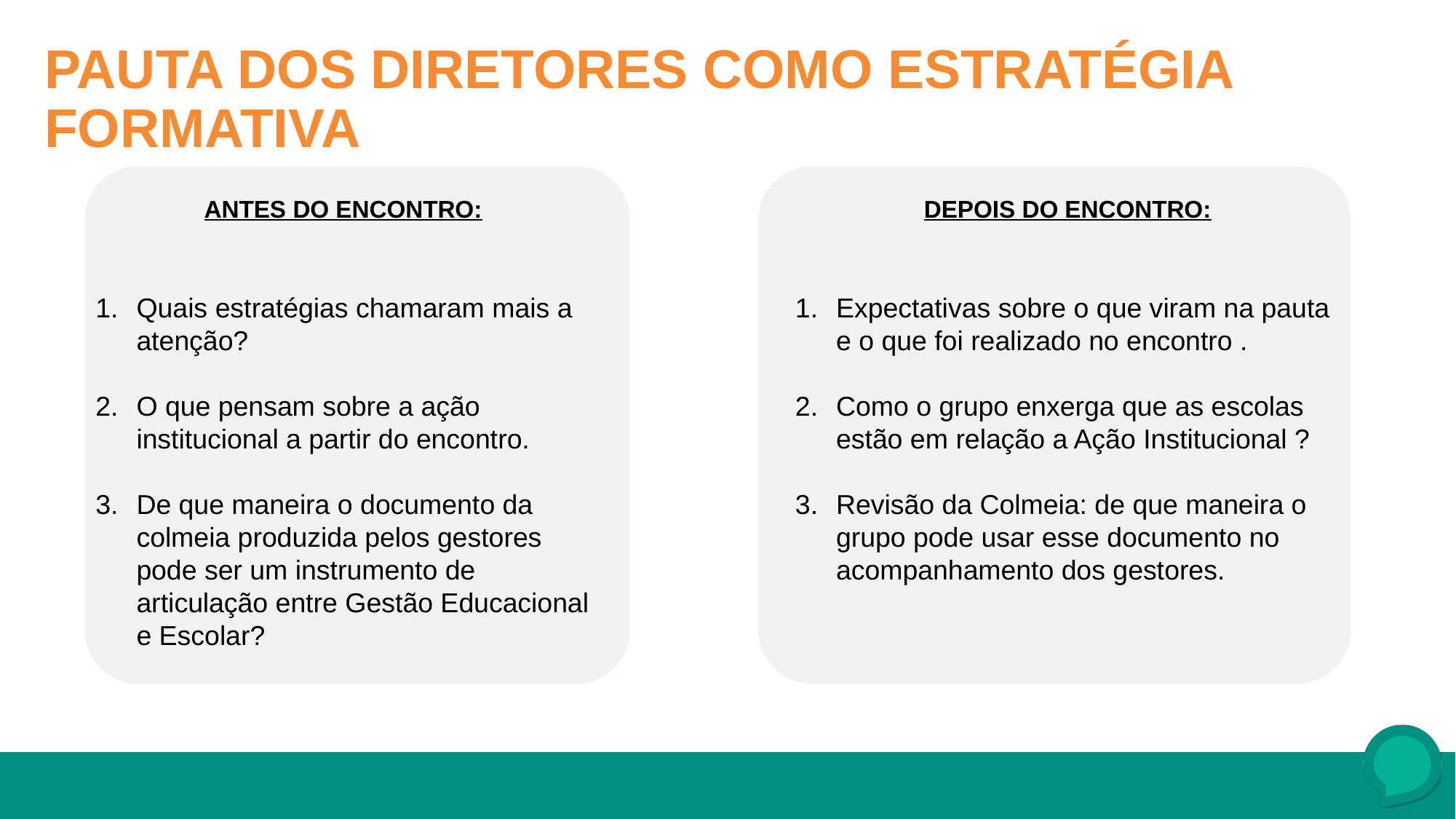

PAUTA DOS DIRETORES COMO ESTRATÉGIA FORMATIVA

ANTES DO ENCONTRO:

Quais estratégias chamaram mais a atenção?

O que pensam sobre a ação institucional a partir do encontro.

De que maneira o documento da colmeia produzida pelos gestores pode ser um instrumento de articulação entre Gestão Educacional e Escolar?
DEPOIS DO ENCONTRO:

Expectativas sobre o que viram na pauta e o que foi realizado no encontro .

Como o grupo enxerga que as escolas estão em relação a Ação Institucional ?

Revisão da Colmeia: de que maneira o grupo pode usar esse documento no acompanhamento dos gestores.